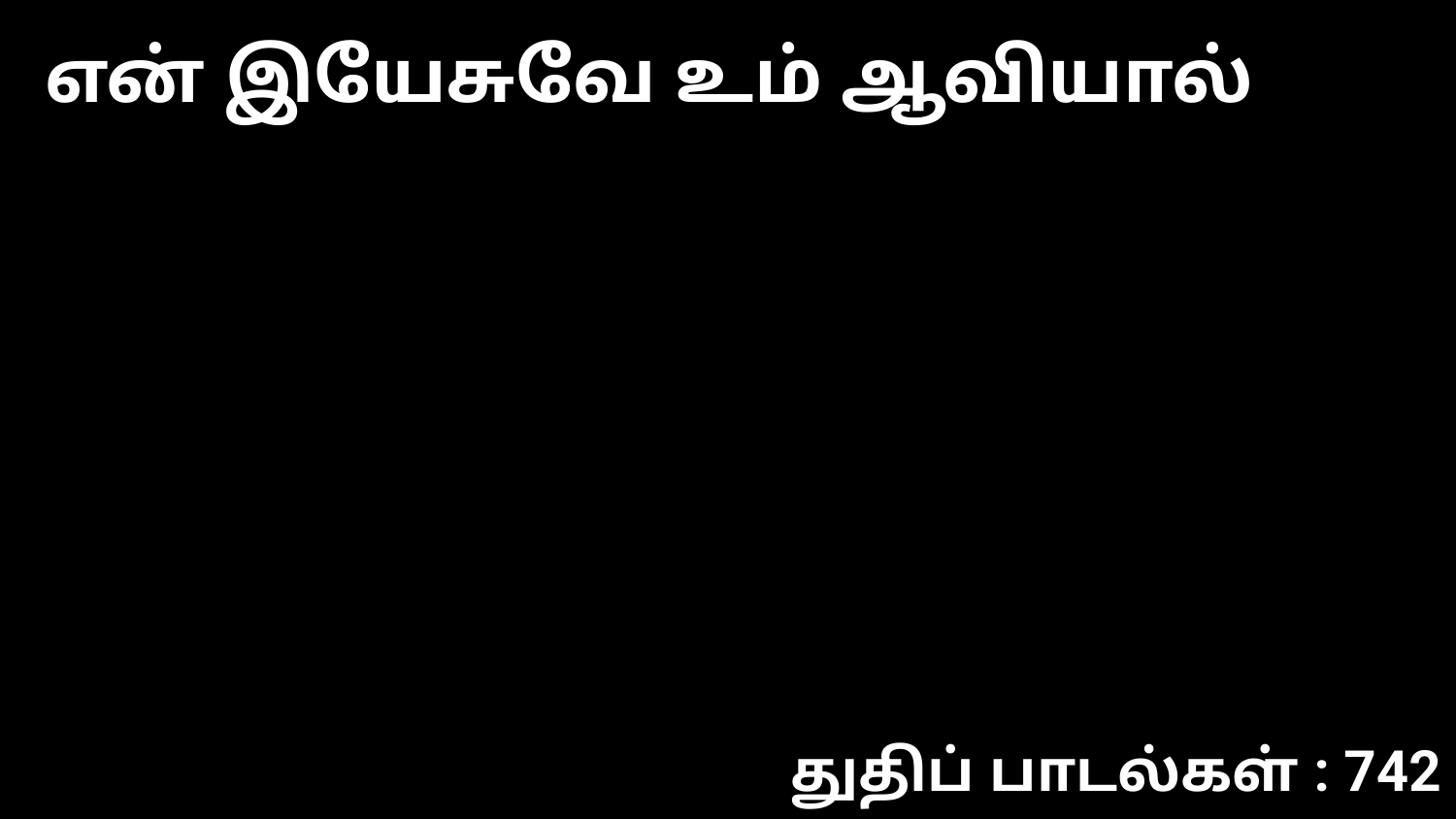

என் இயேசுவே உம் ஆவியால்
துதிப் பாடல்கள் : 742